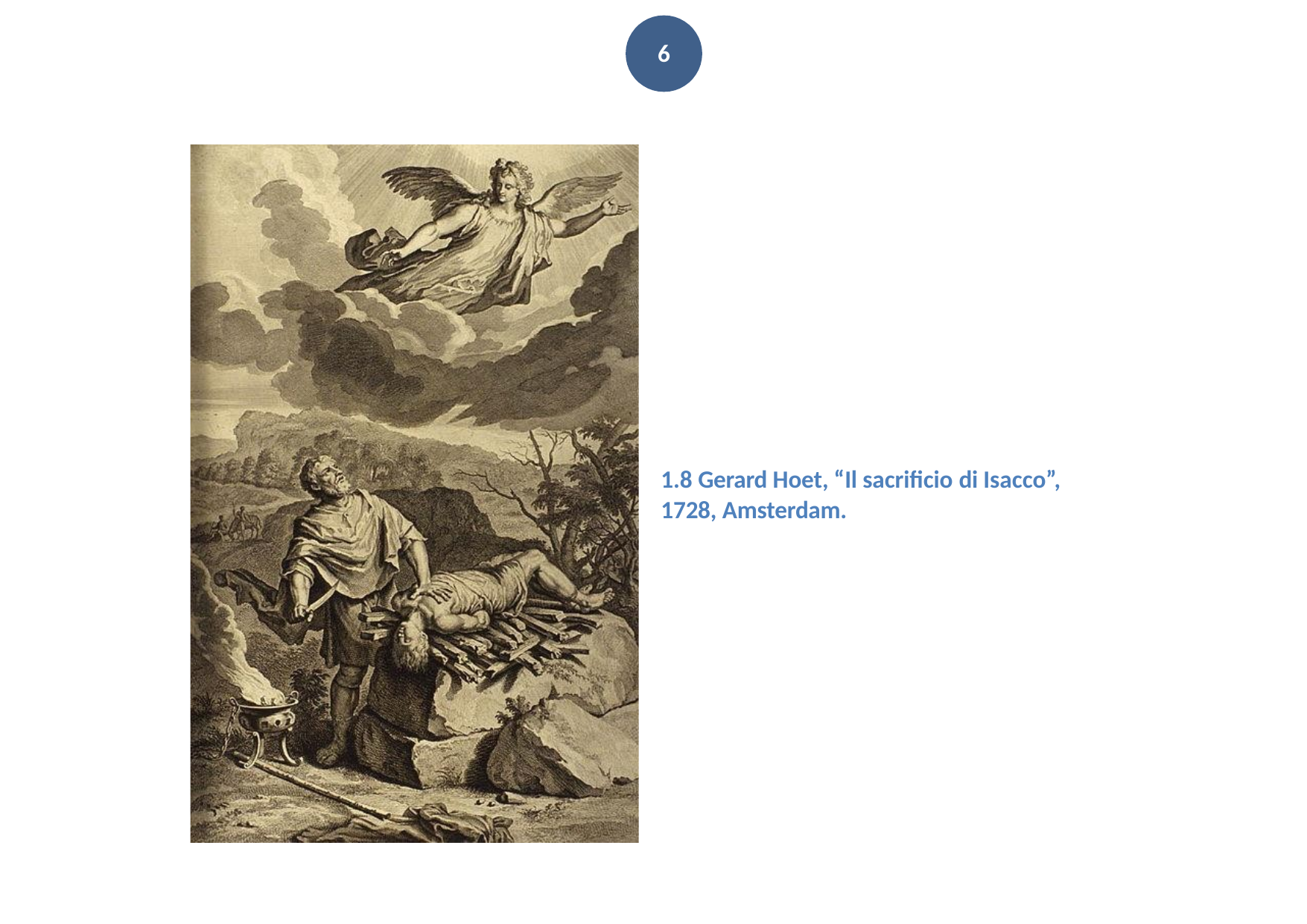

6

1.8 Gerard Hoet, “Il sacrificio di Isacco”,  1728, Amsterdam.